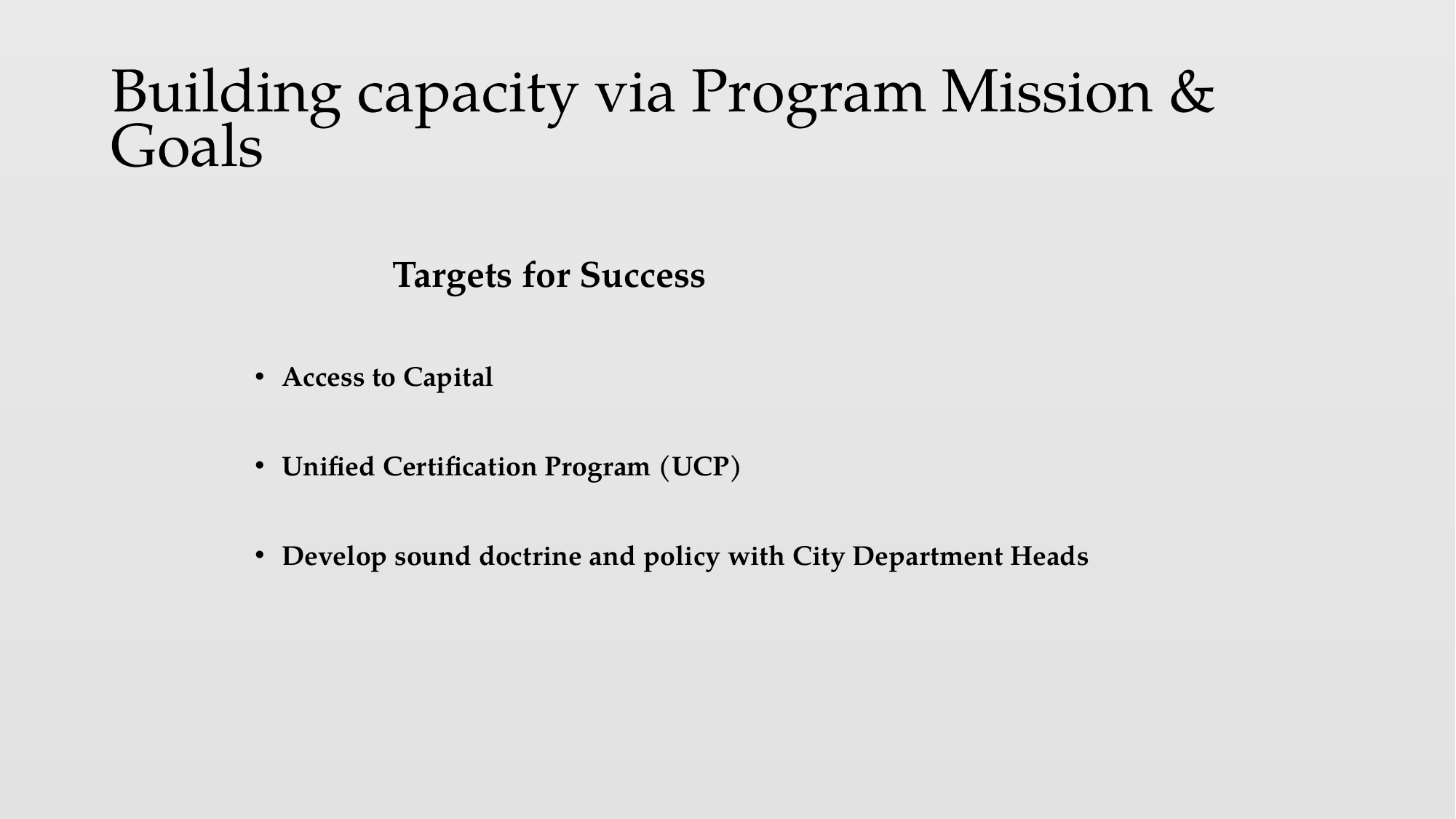

# Building capacity via Program Mission & Goals
Targets for Success
Access to Capital

Unified Certification Program (UCP)

Develop sound doctrine and policy with City Department Heads